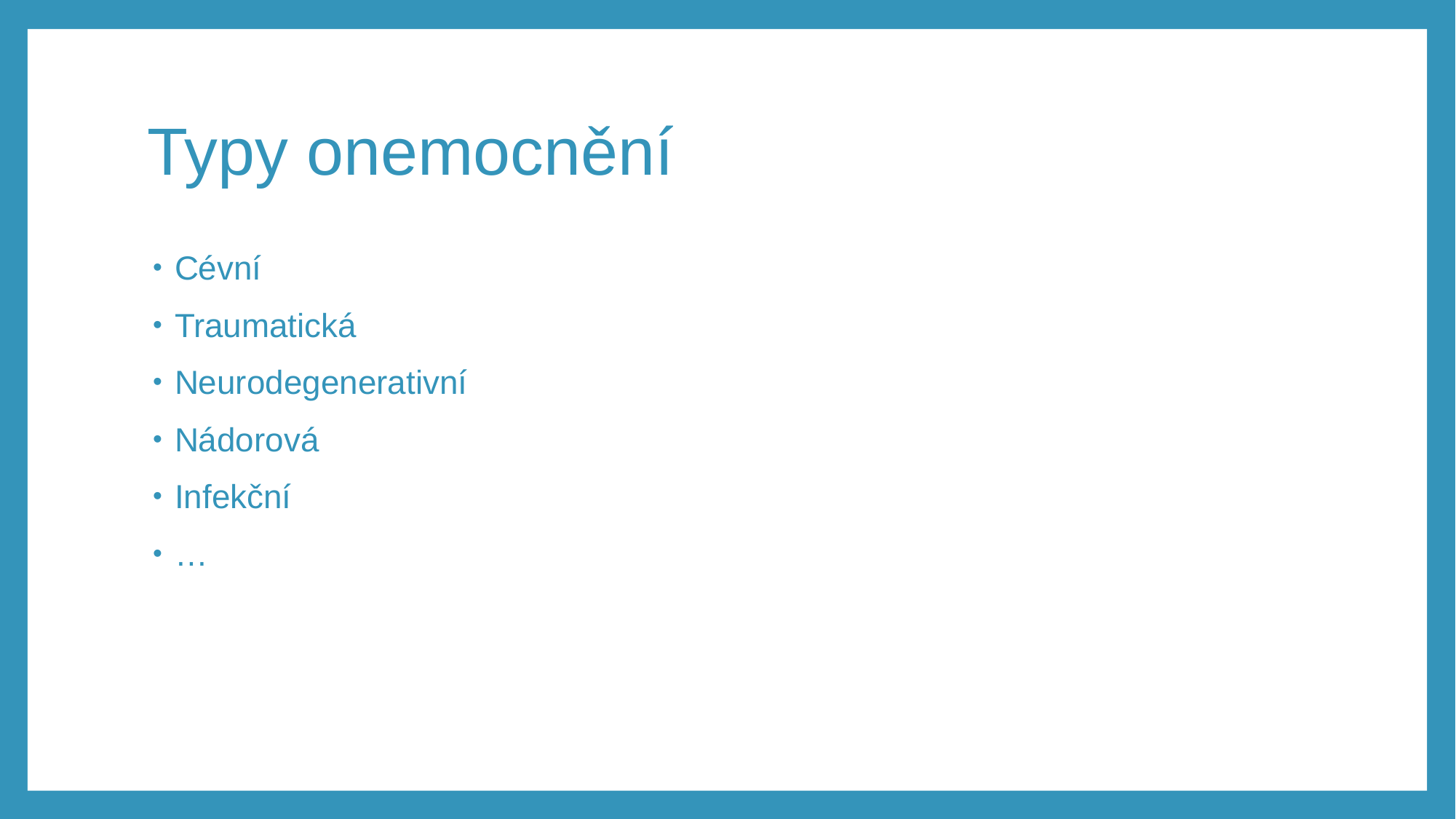

# Typy onemocnění
Cévní
Traumatická
Neurodegenerativní
Nádorová
Infekční
…